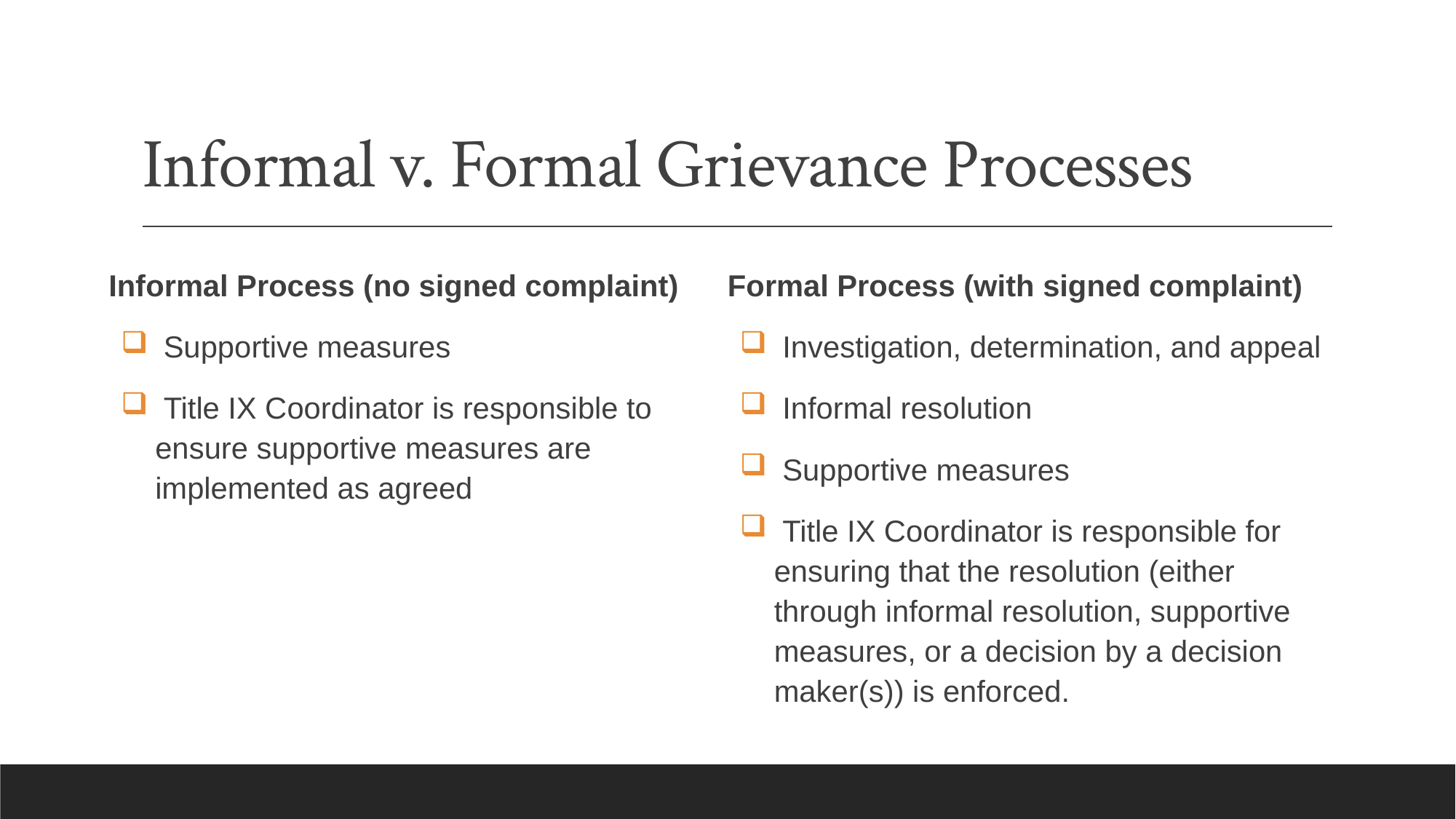

# Informal v. Formal Grievance Processes
Informal Process (no signed complaint)
 Supportive measures
 Title IX Coordinator is responsible to ensure supportive measures are implemented as agreed

Formal Process (with signed complaint)
 Investigation, determination, and appeal
 Informal resolution
 Supportive measures
 Title IX Coordinator is responsible for ensuring that the resolution (either through informal resolution, supportive measures, or a decision by a decision maker(s)) is enforced.